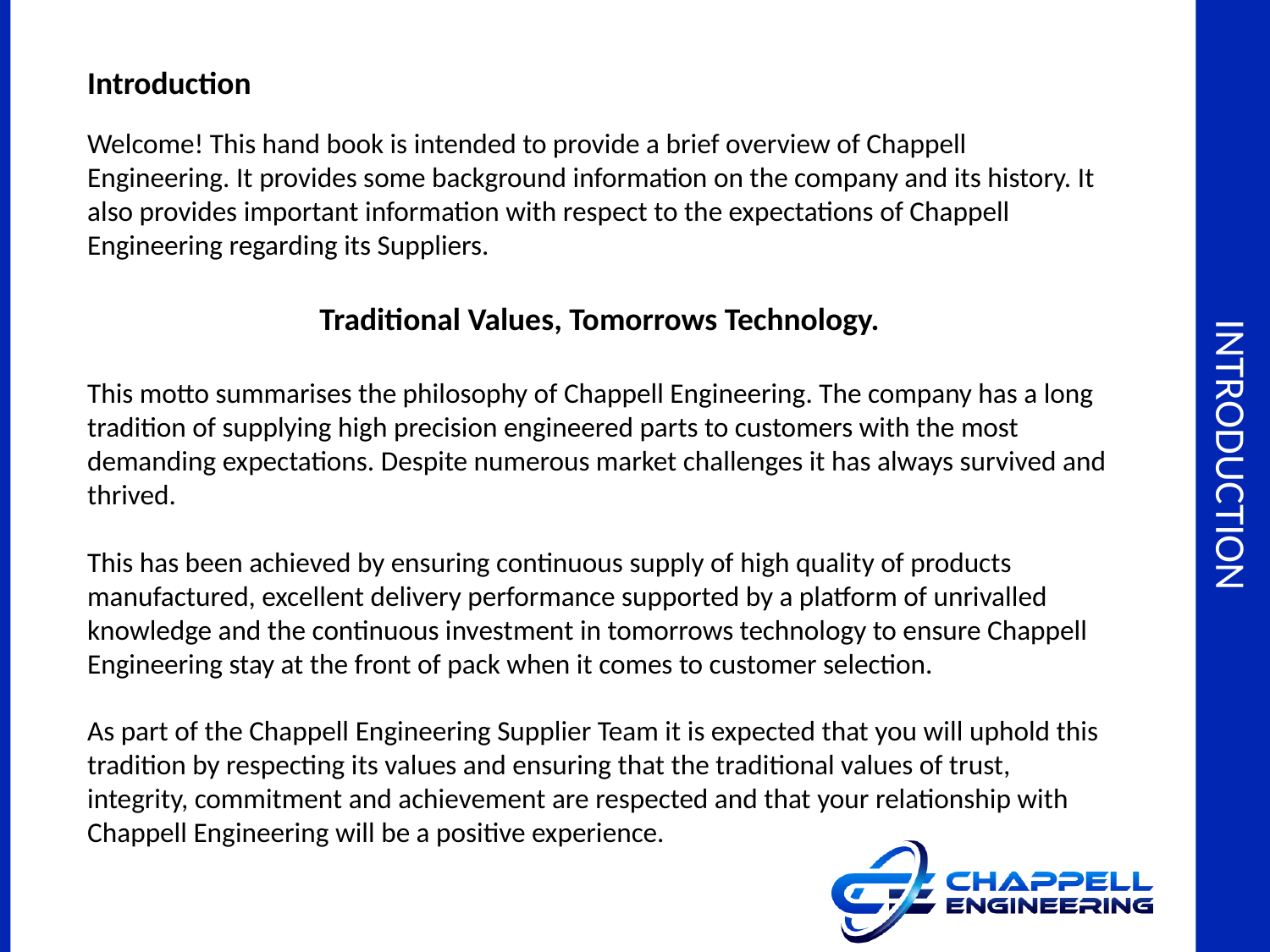

# INTRODUCTION
Introduction

Welcome! This hand book is intended to provide a brief overview of Chappell Engineering. It provides some background information on the company and its history. It also provides important information with respect to the expectations of Chappell Engineering regarding its Suppliers.

Traditional Values, Tomorrows Technology.

This motto summarises the philosophy of Chappell Engineering. The company has a long tradition of supplying high precision engineered parts to customers with the most demanding expectations. Despite numerous market challenges it has always survived and thrived.

This has been achieved by ensuring continuous supply of high quality of products manufactured, excellent delivery performance supported by a platform of unrivalled knowledge and the continuous investment in tomorrows technology to ensure Chappell Engineering stay at the front of pack when it comes to customer selection.

As part of the Chappell Engineering Supplier Team it is expected that you will uphold this tradition by respecting its values and ensuring that the traditional values of trust, integrity, commitment and achievement are respected and that your relationship with Chappell Engineering will be a positive experience.